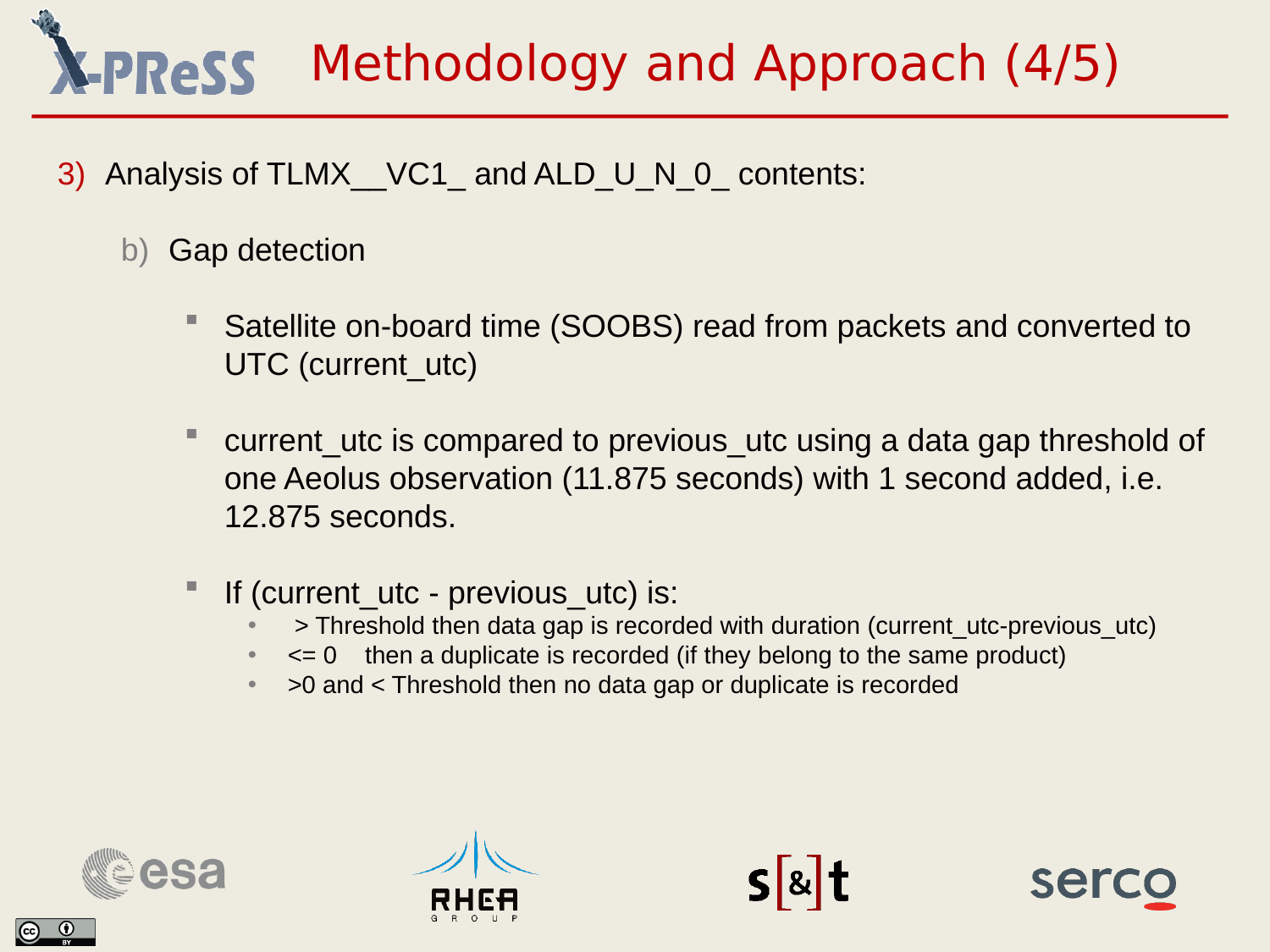

Methodology and Approach (4/5)

Analysis of TLMX__VC1_ and ALD_U_N_0_ contents:

Gap detection

Satellite on-board time (SOOBS) read from packets and converted to UTC (current_utc)

current_utc is compared to previous_utc using a data gap threshold of one Aeolus observation (11.875 seconds) with 1 second added, i.e. 12.875 seconds.

If (current_utc - previous_utc) is:
 > Threshold then data gap is recorded with duration (current_utc-previous_utc)
<= 0    then a duplicate is recorded (if they belong to the same product)
>0 and < Threshold then no data gap or duplicate is recorded